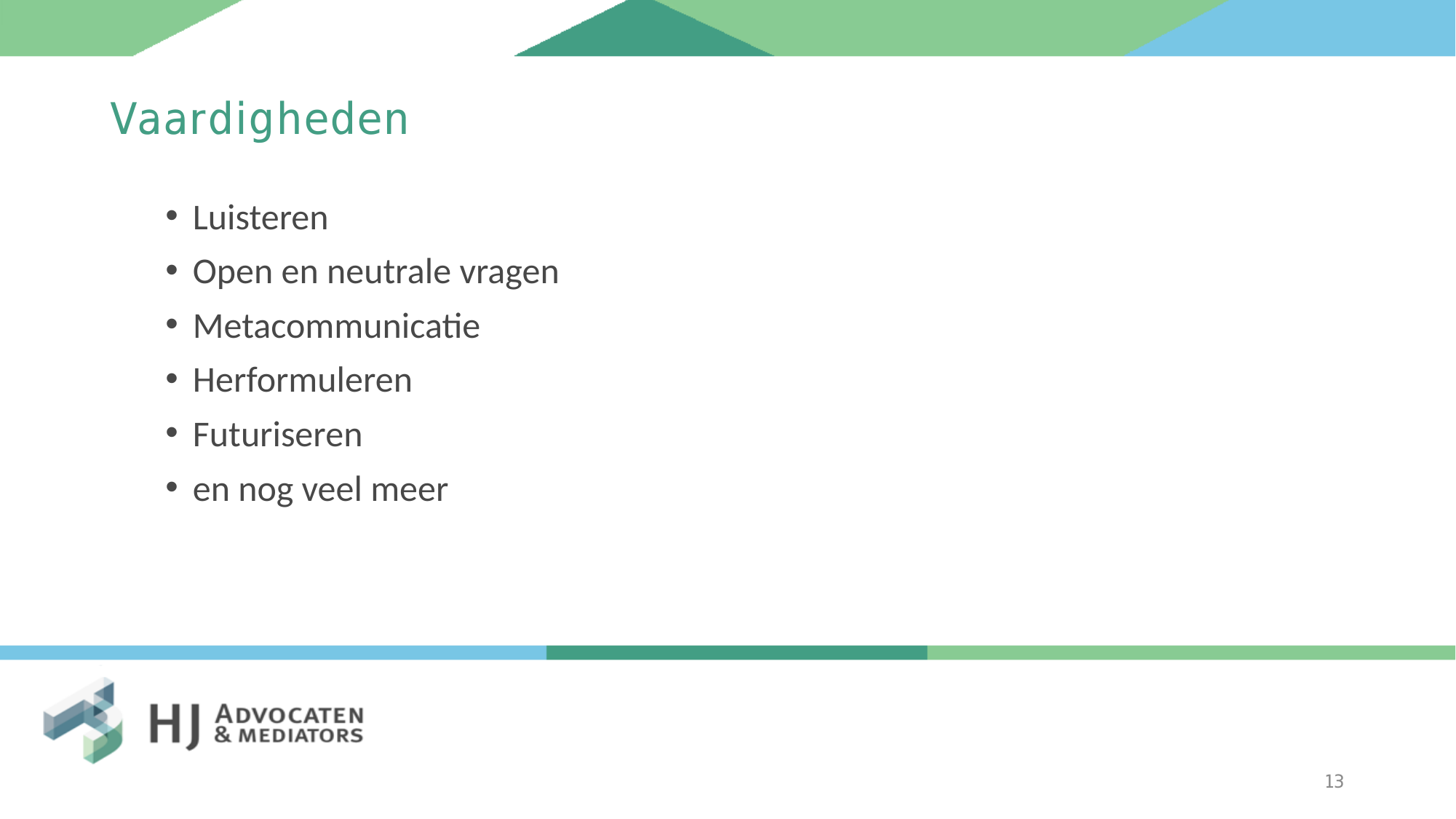

# Vaardigheden
Luisteren
Open en neutrale vragen
Metacommunicatie
Herformuleren
Futuriseren
en nog veel meer

13